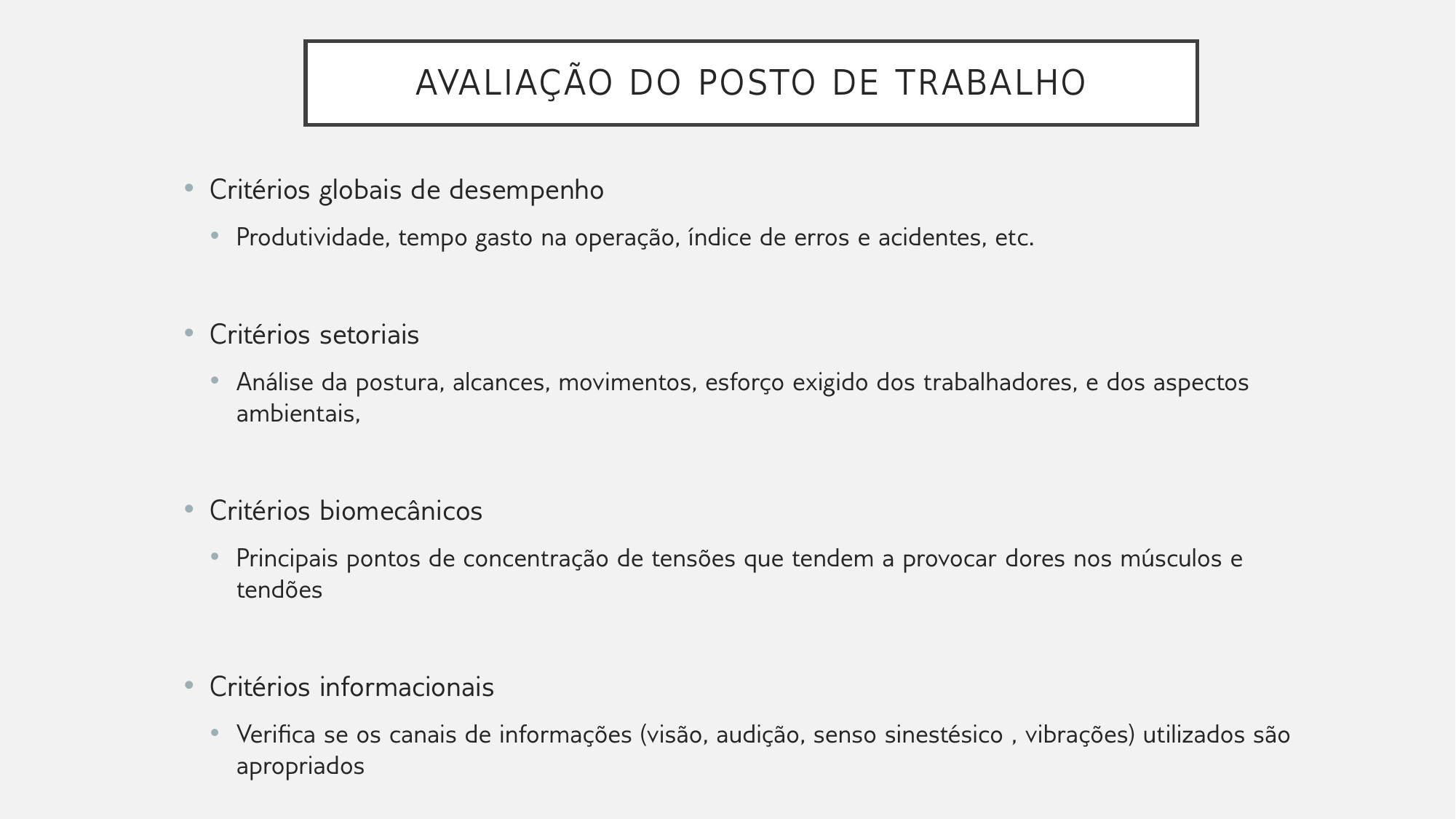

# Avaliação do posto de trabalho
Critérios globais de desempenho
Produtividade, tempo gasto na operação, índice de erros e acidentes, etc.

Critérios setoriais
Análise da postura, alcances, movimentos, esforço exigido dos trabalhadores, e dos aspectos ambientais,

Critérios biomecânicos
Principais pontos de concentração de tensões que tendem a provocar dores nos músculos e tendões

Critérios informacionais
Verifica se os canais de informações (visão, audição, senso sinestésico , vibrações) utilizados são apropriados